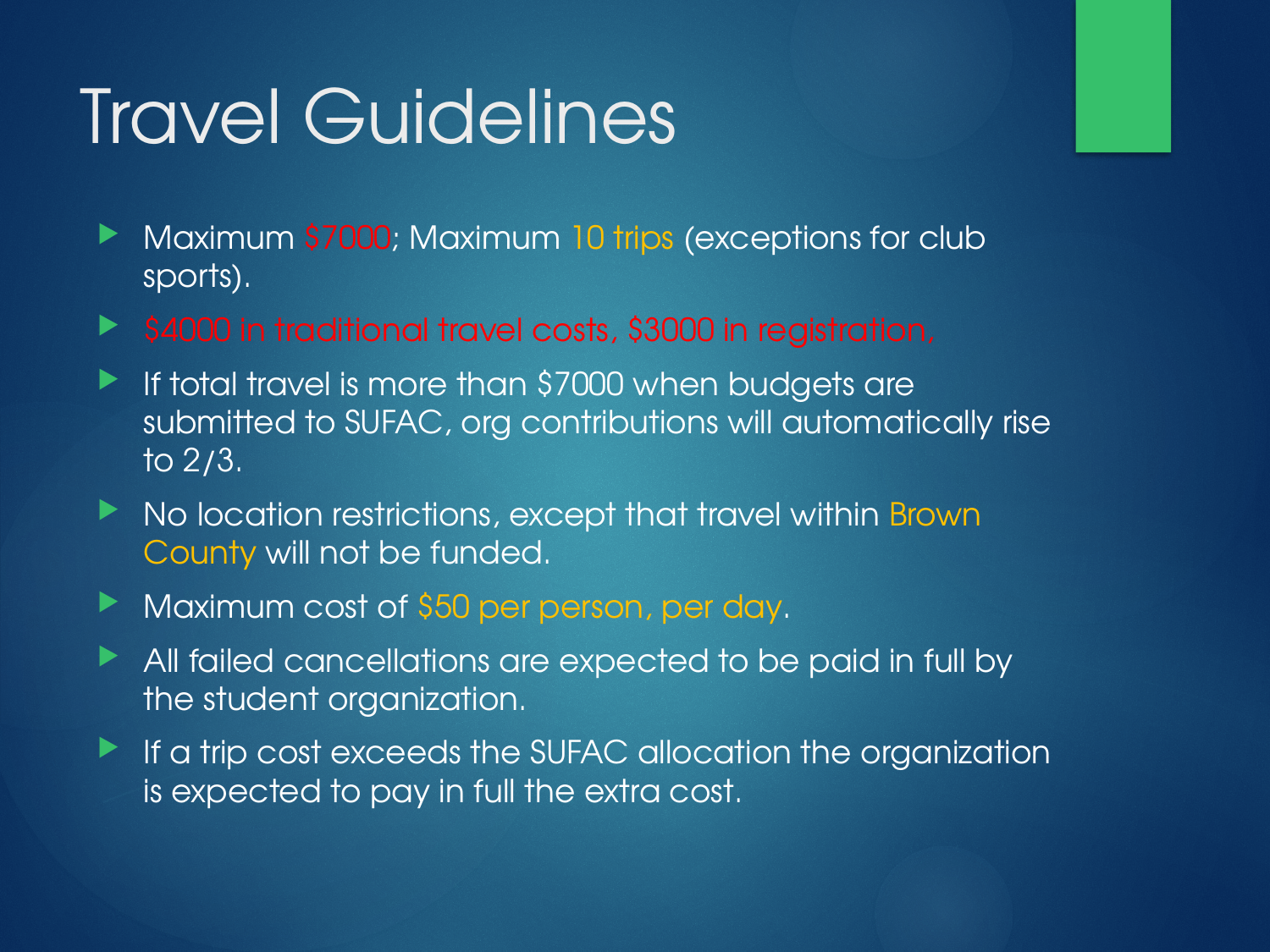

# Travel Guidelines
Maximum $7000; Maximum 10 trips (exceptions for club sports).
$4000 in traditional travel costs, $3000 in registration,
If total travel is more than $7000 when budgets are submitted to SUFAC, org contributions will automatically rise to 2/3.
No location restrictions, except that travel within Brown County will not be funded.
Maximum cost of $50 per person, per day.
All failed cancellations are expected to be paid in full by the student organization.
If a trip cost exceeds the SUFAC allocation the organization is expected to pay in full the extra cost.